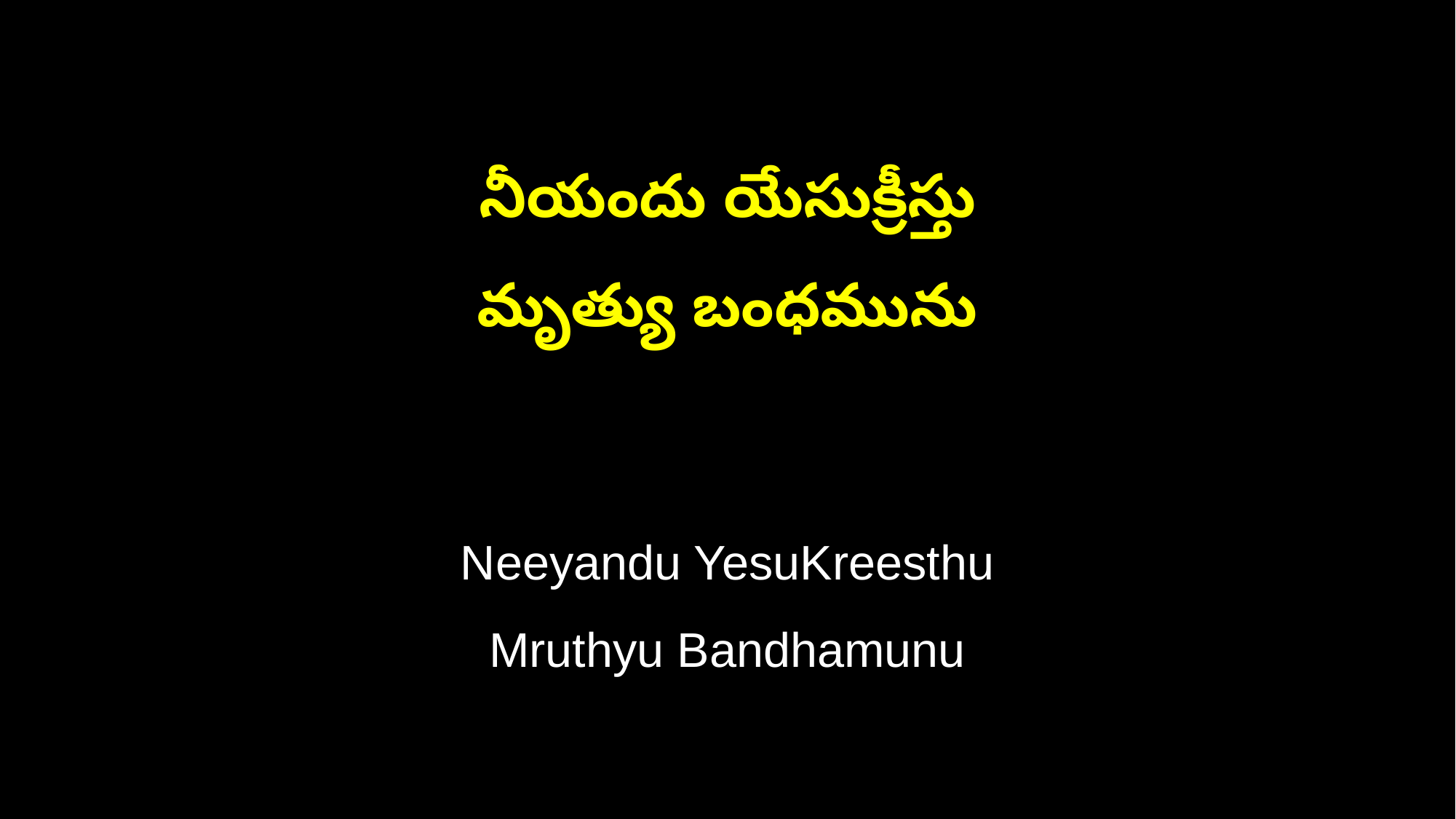

నీయందు యేసుక్రీస్తు
మృత్యు బంధమును
Neeyandu YesuKreesthu
Mruthyu Bandhamunu